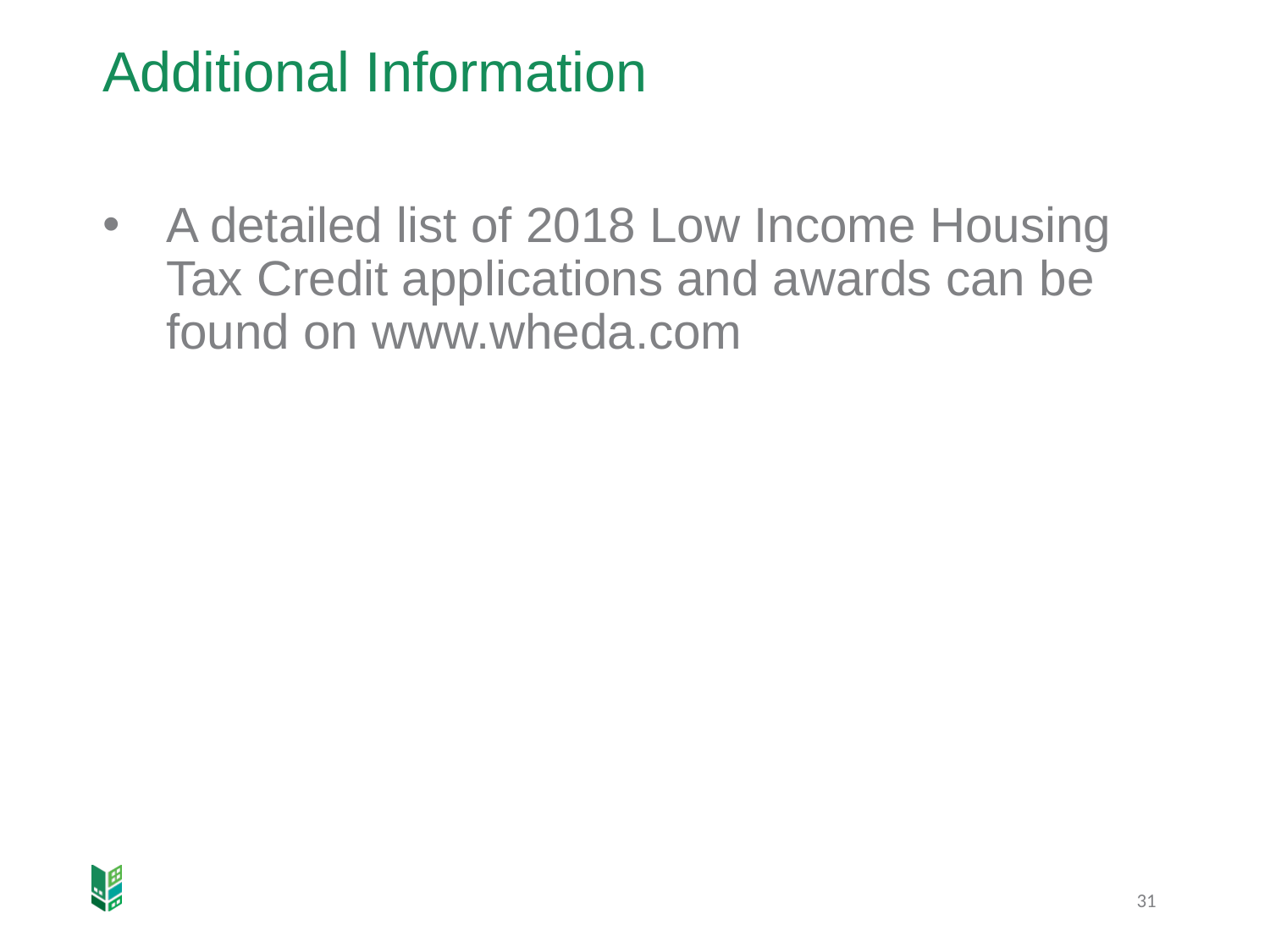

# Additional Information
A detailed list of 2018 Low Income Housing Tax Credit applications and awards can be found on www.wheda.com